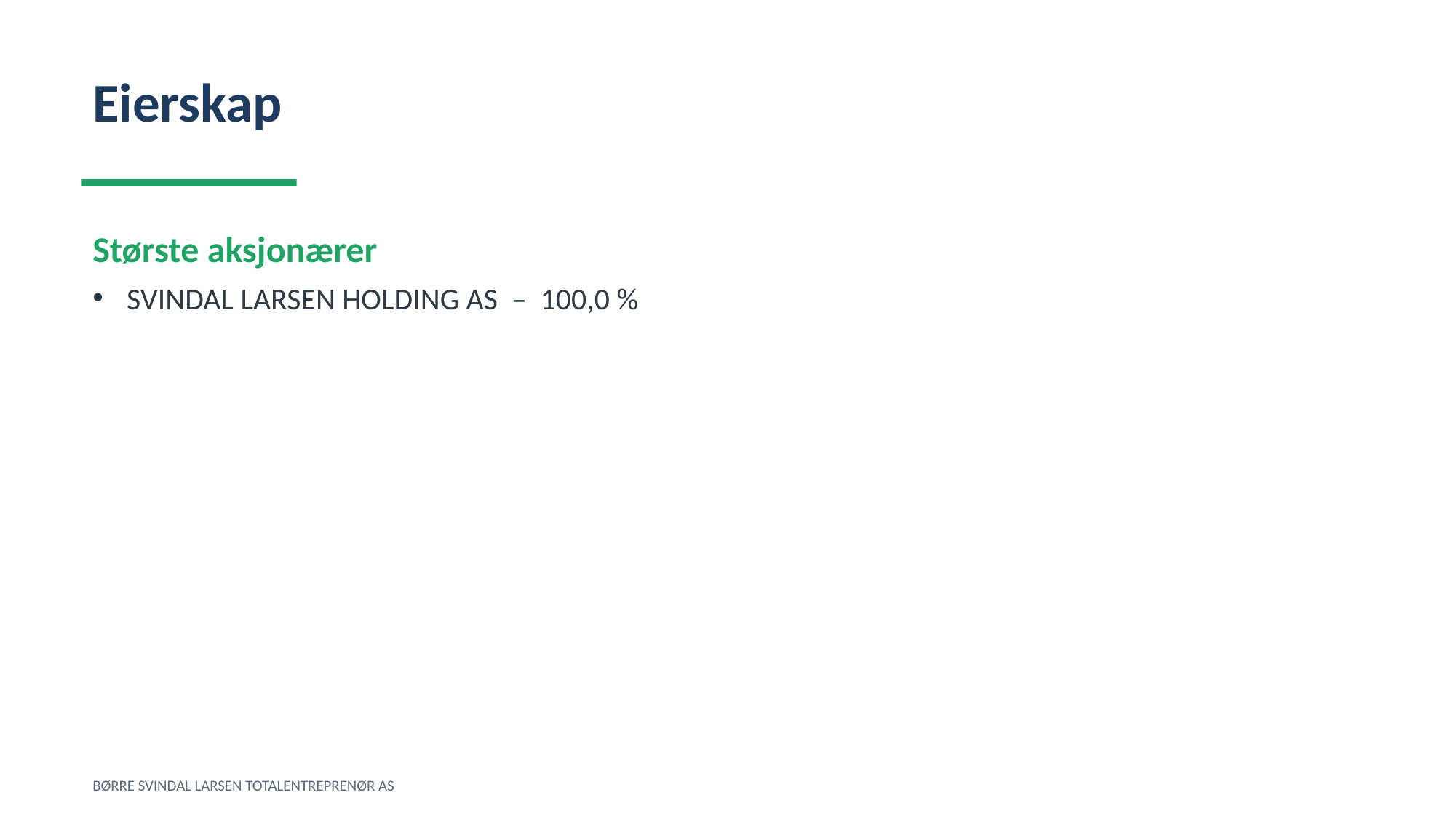

Eierskap

Største aksjonærer
SVINDAL LARSEN HOLDING AS  –  100,0 %
BØRRE SVINDAL LARSEN TOTALENTREPRENØR AS